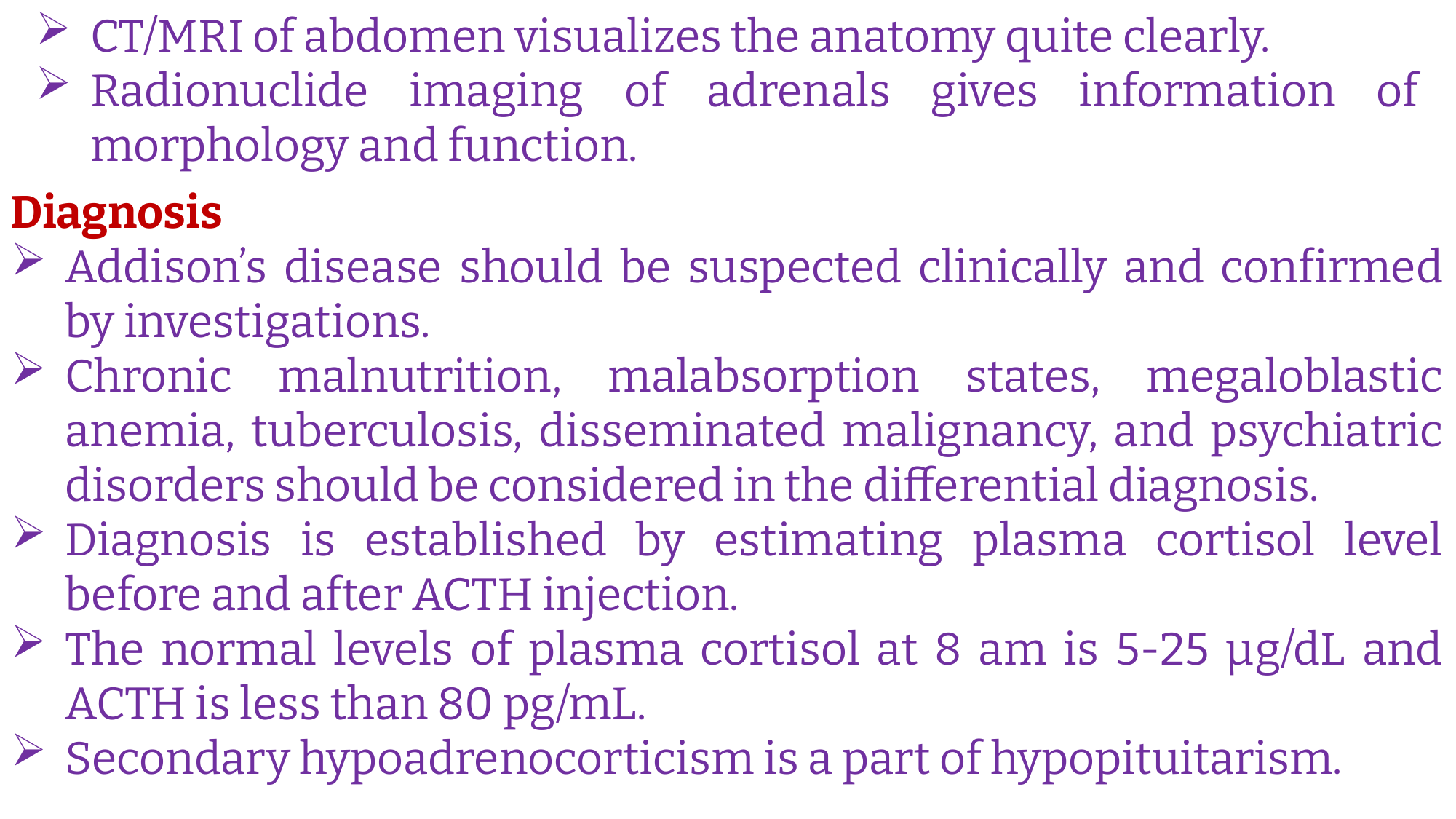

CT/MRI of abdomen visualizes the anatomy quite clearly.
Radionuclide imaging of adrenals gives information of morphology and function.
Diagnosis
Addison’s disease should be suspected clinically and confirmed by investigations.
Chronic malnutrition, malabsorption states, megaloblastic anemia, tuberculosis, disseminated malignancy, and psychiatric disorders should be considered in the differential diagnosis.
Diagnosis is established by estimating plasma cortisol level before and after ACTH injection.
The normal levels of plasma cortisol at 8 am is 5-25 μg/dL and ACTH is less than 80 pg/mL.
Secondary hypoadrenocorticism is a part of hypopituitarism.